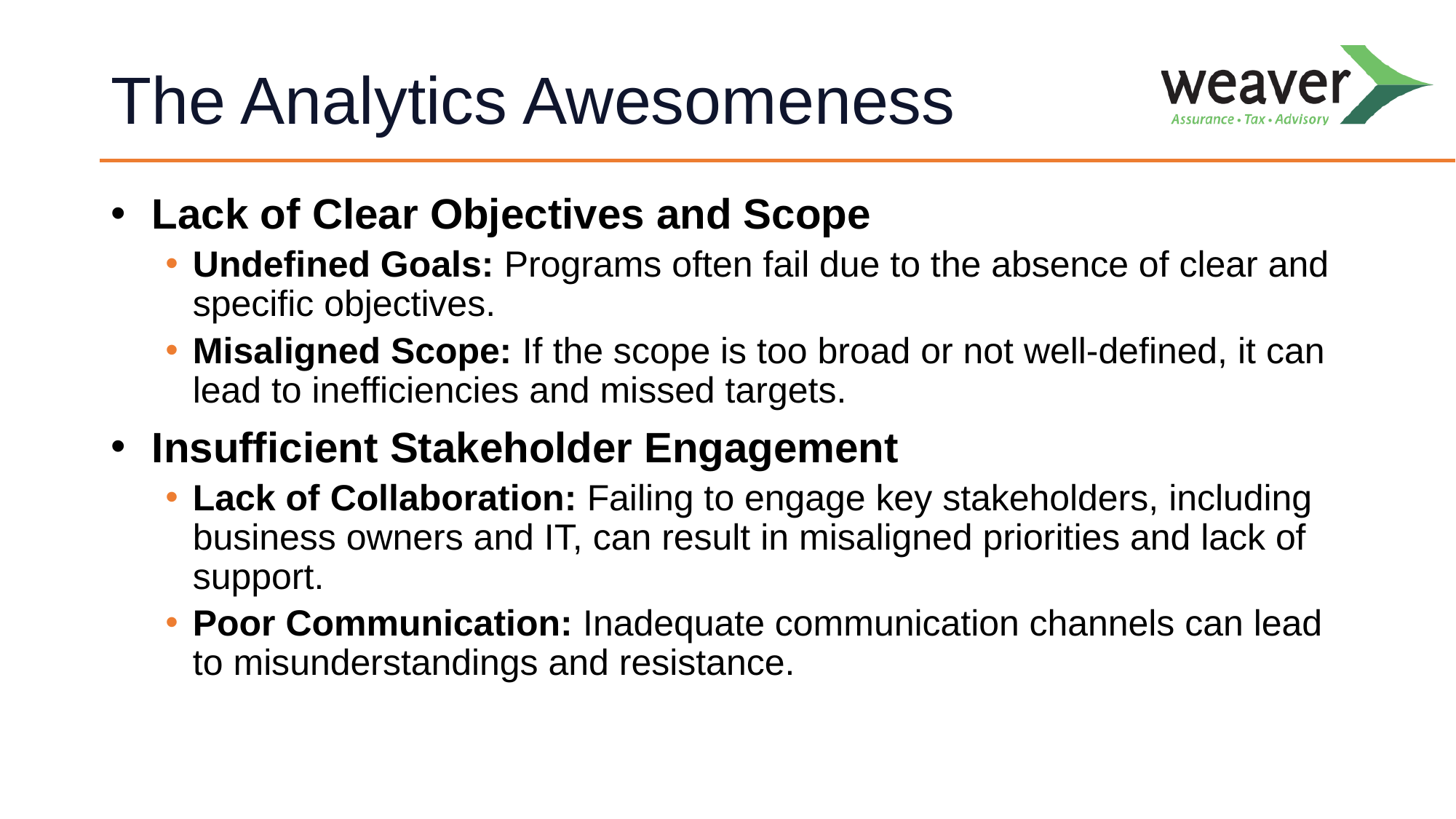

# The Analytics Awesomeness
Lack of Clear Objectives and Scope
Undefined Goals: Programs often fail due to the absence of clear and specific objectives.
Misaligned Scope: If the scope is too broad or not well-defined, it can lead to inefficiencies and missed targets.
Insufficient Stakeholder Engagement
Lack of Collaboration: Failing to engage key stakeholders, including business owners and IT, can result in misaligned priorities and lack of support.
Poor Communication: Inadequate communication channels can lead to misunderstandings and resistance.